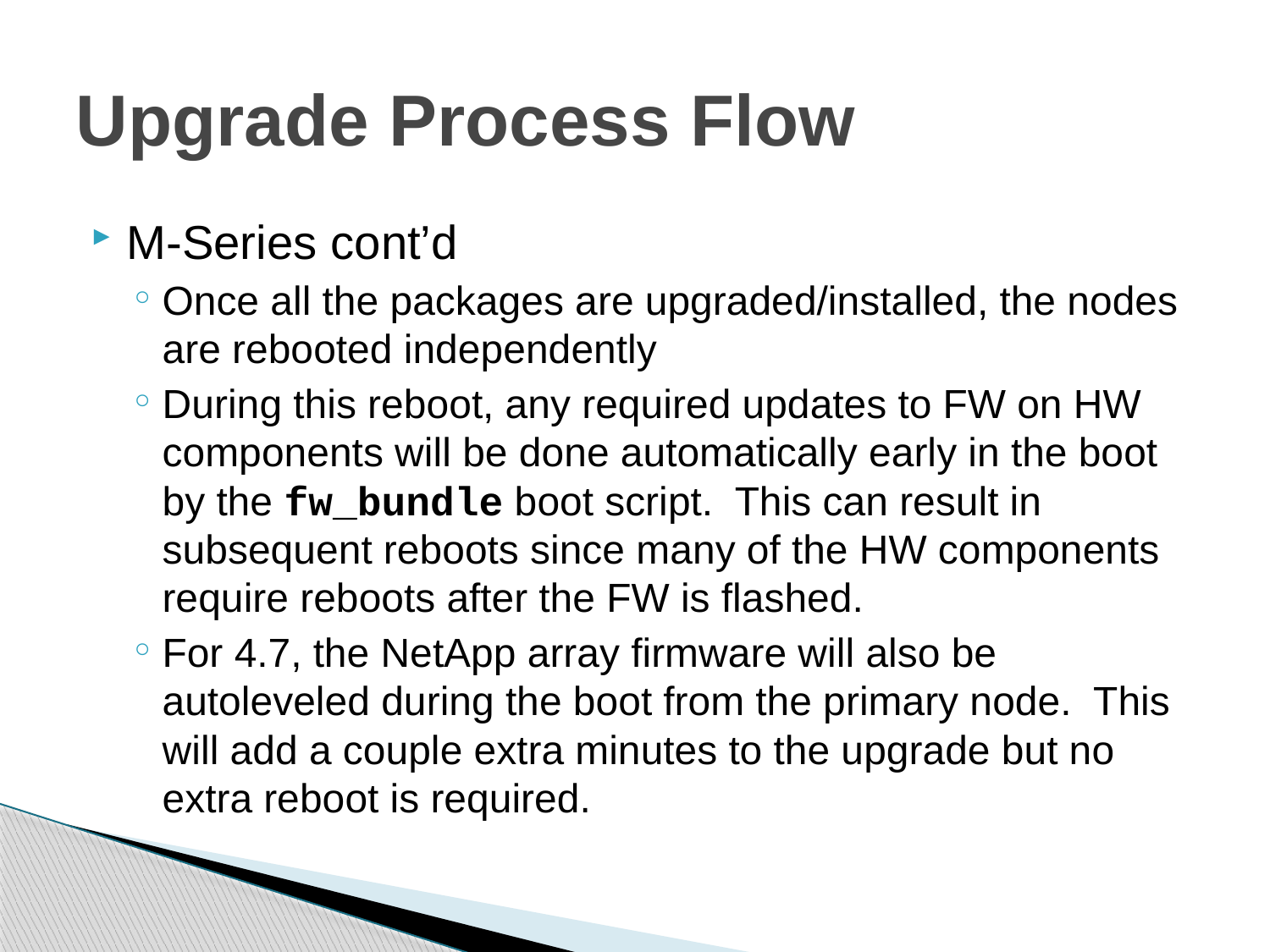

# Upgrade Process Flow
M-Series cont’d
Once all the packages are upgraded/installed, the nodes are rebooted independently
During this reboot, any required updates to FW on HW components will be done automatically early in the boot by the fw_bundle boot script.  This can result in subsequent reboots since many of the HW components require reboots after the FW is flashed.
For 4.7, the NetApp array firmware will also be autoleveled during the boot from the primary node.  This will add a couple extra minutes to the upgrade but no extra reboot is required.